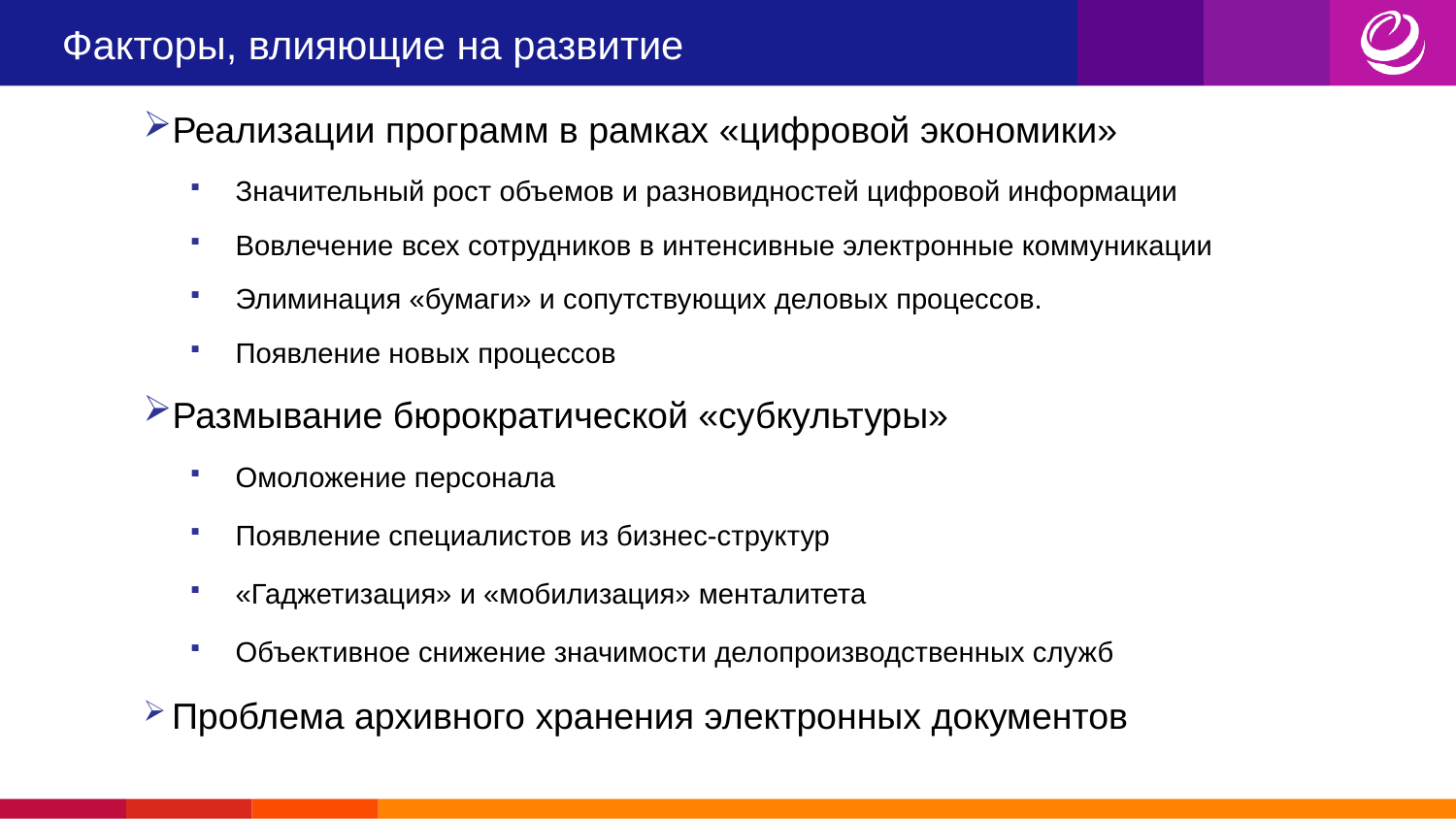

# Факторы, влияющие на развитие
Реализации программ в рамках «цифровой экономики»
Значительный рост объемов и разновидностей цифровой информации
Вовлечение всех сотрудников в интенсивные электронные коммуникации
Элиминация «бумаги» и сопутствующих деловых процессов.
Появление новых процессов
Размывание бюрократической «субкультуры»
Омоложение персонала
Появление специалистов из бизнес-структур
«Гаджетизация» и «мобилизация» менталитета
Объективное снижение значимости делопроизводственных служб
Проблема архивного хранения электронных документов